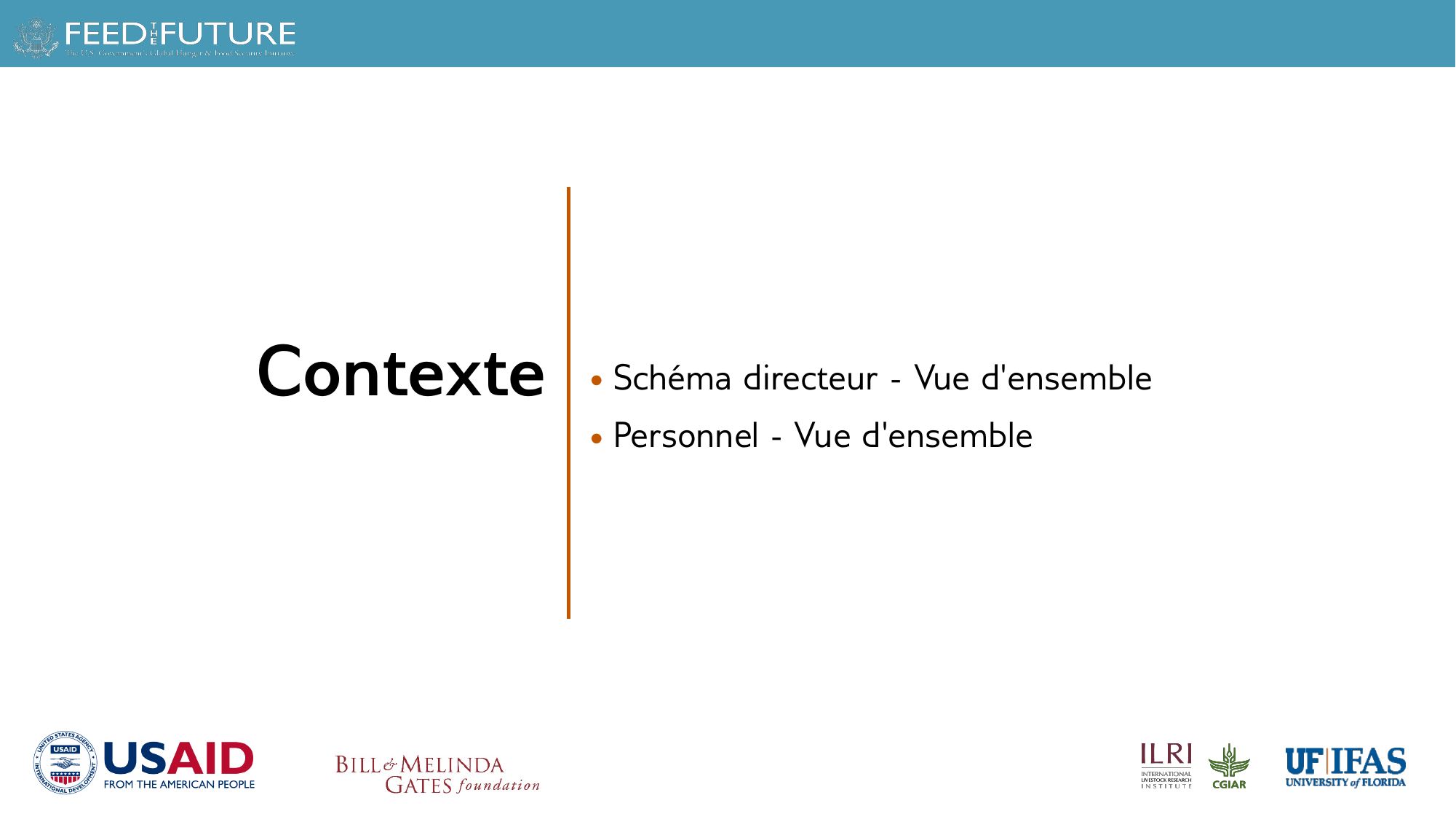

Contexte
 Schéma directeur - Vue d'ensemble
 Personnel - Vue d'ensemble